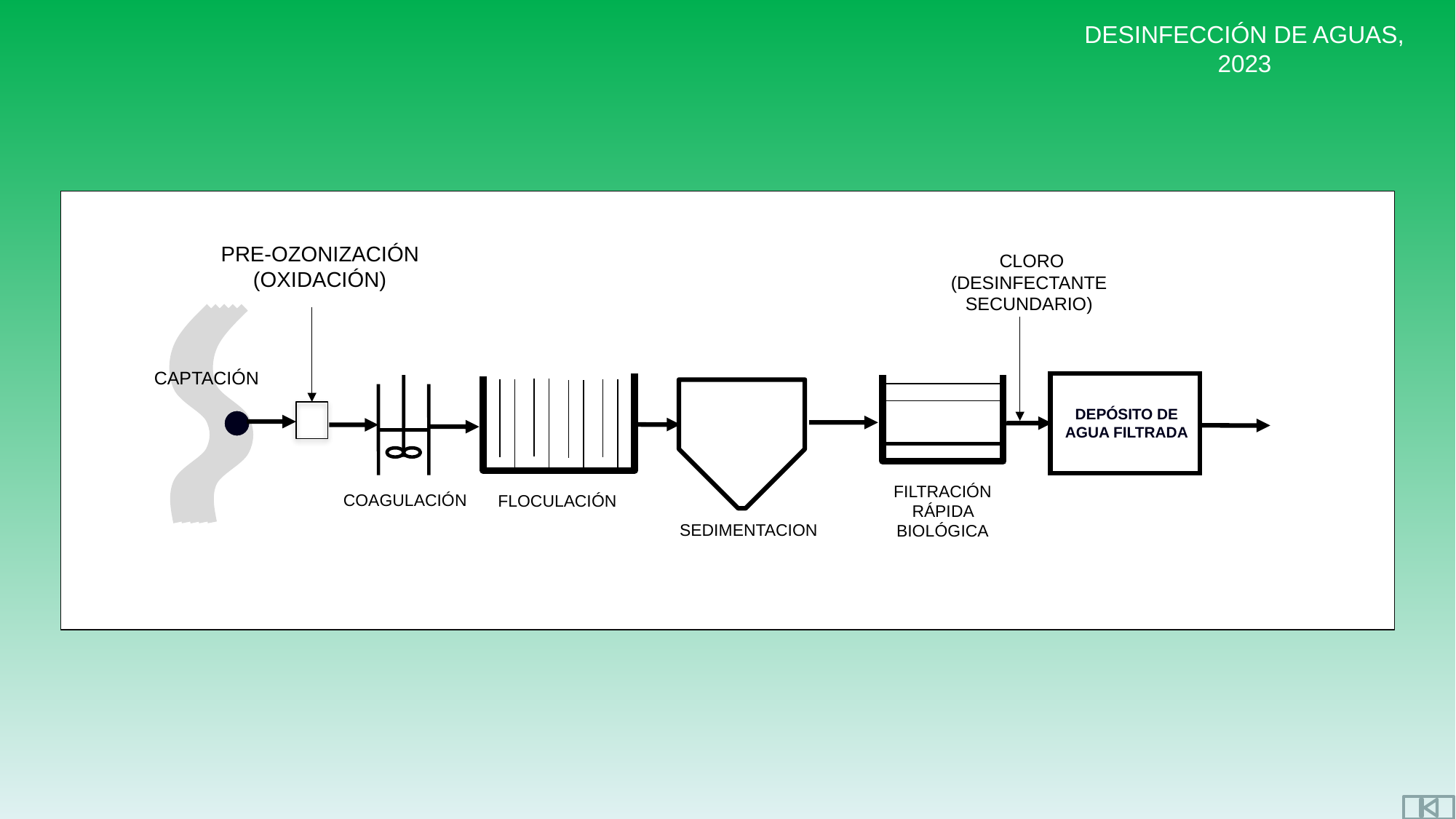

PRE-OZONIZACIÓN (OXIDACIÓN)
 CLORO (DESINFECTANTE SECUNDARIO)

CAPTACIÓN

DEPÓSITO DE AGUA FILTRADA

FILTRACIÓN RÁPIDA BIOLÓGICA

COAGULACIÓN
FLOCULACIÓN
SEDIMENTACION